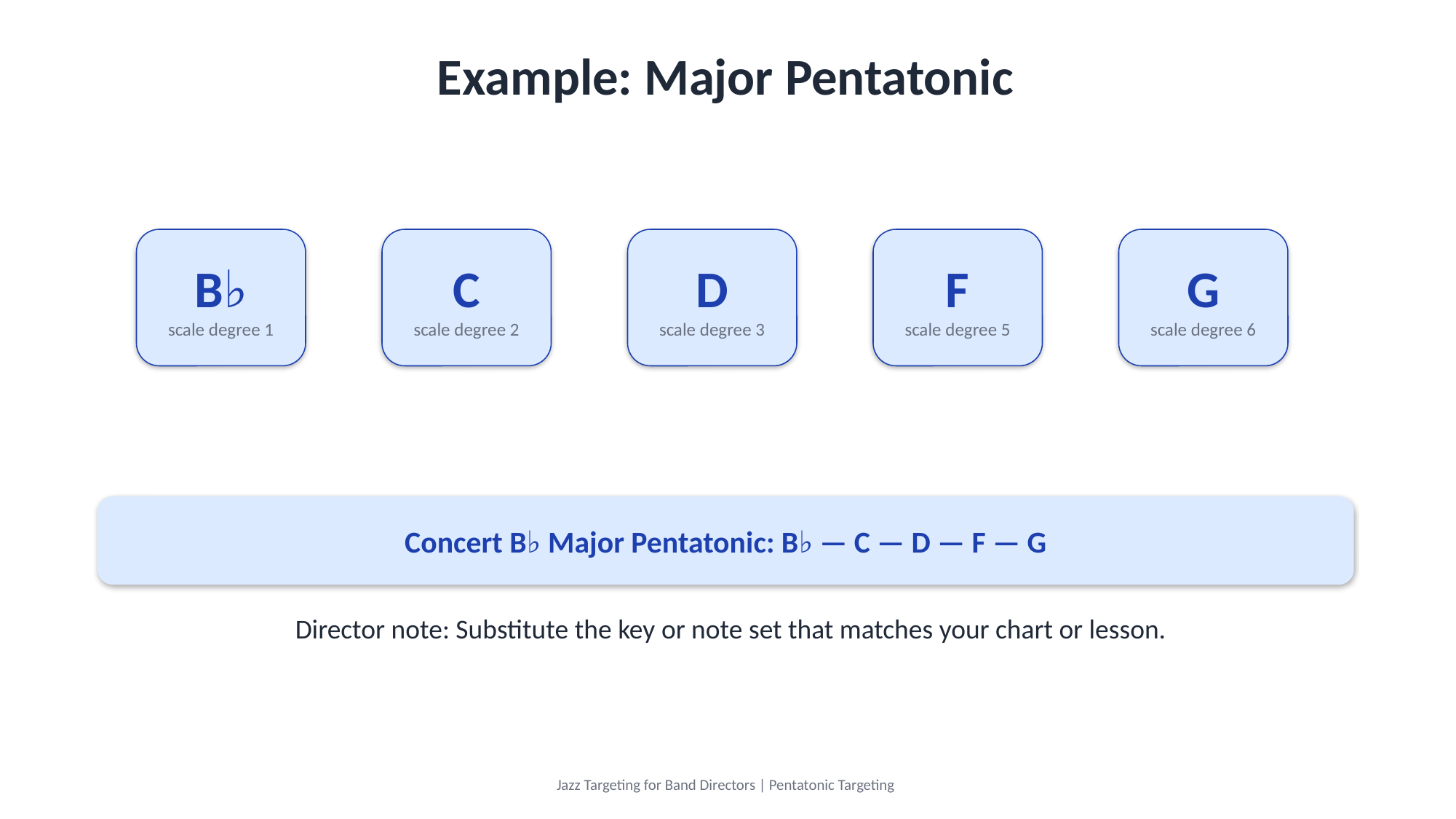

Example: Major Pentatonic
B♭
scale degree 1
C
scale degree 2
D
scale degree 3
F
scale degree 5
G
scale degree 6
Concert B♭ Major Pentatonic: B♭ — C — D — F — G
Director note: Substitute the key or note set that matches your chart or lesson.
Jazz Targeting for Band Directors | Pentatonic Targeting